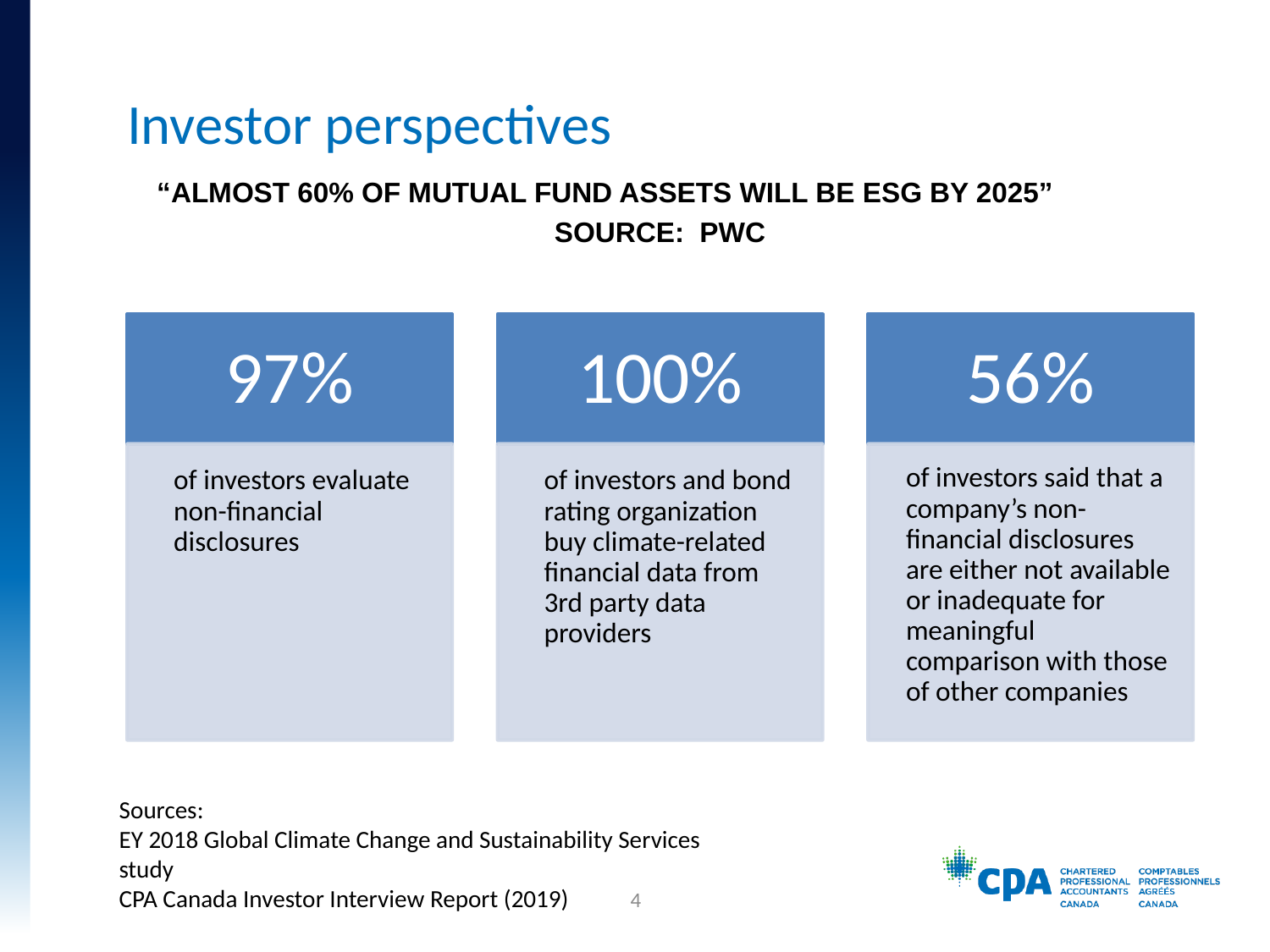

# Investor perspectives
“Almost 60% of mutual fund assets will be ESG by 2025”
Source:  pwC
97%
	of investors evaluate non-financial disclosures
100%
	of investors and bond rating organization buy climate-related financial data from 3rd party data providers
56%
	of investors said that a company’s non-financial disclosures are either not available or inadequate for meaningful comparison with those of other companies
Sources:
EY 2018 Global Climate Change and Sustainability Services study
CPA Canada Investor Interview Report (2019)
4